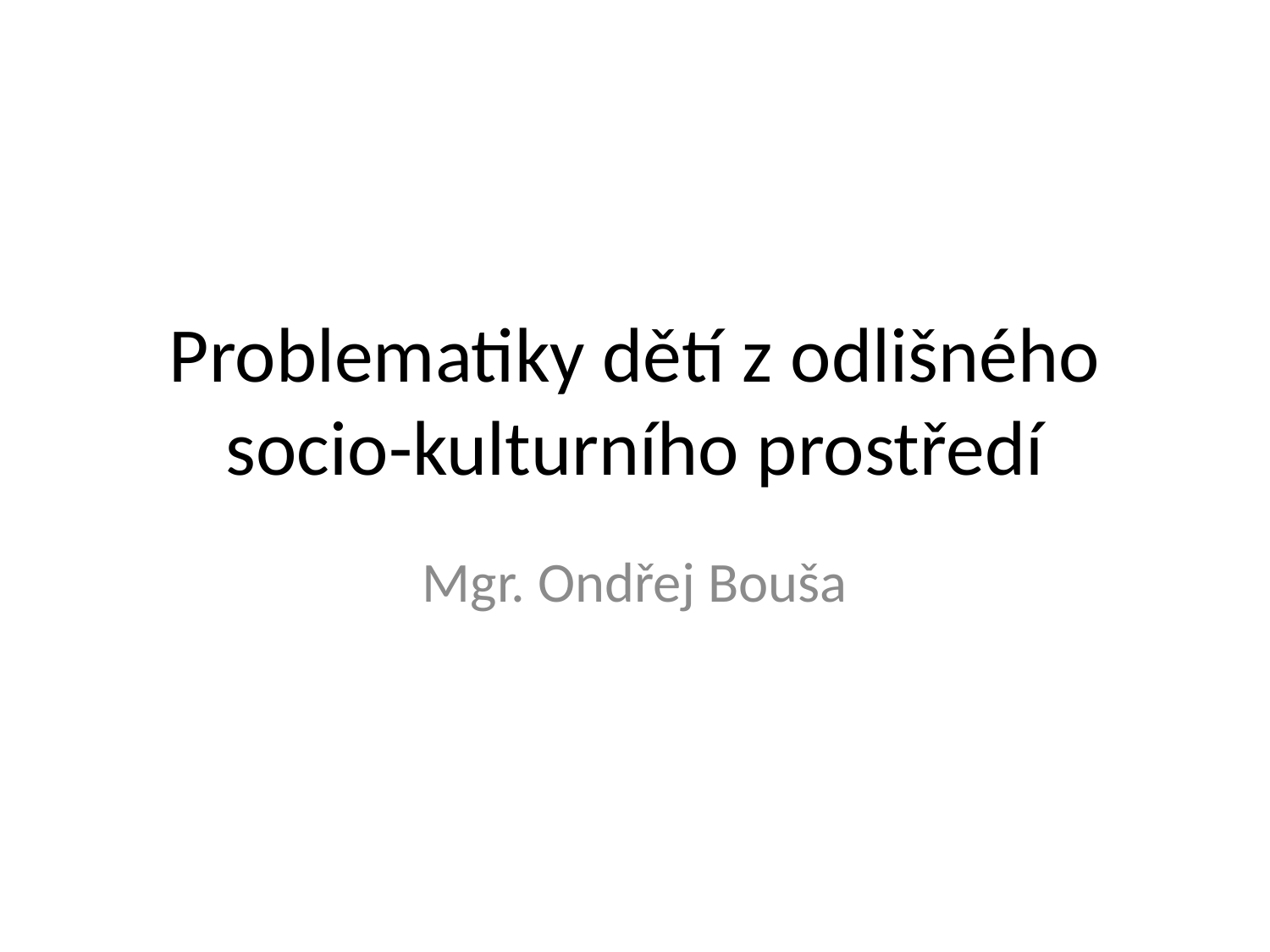

# Problematiky dětí z odlišného socio-kulturního prostředí
Mgr. Ondřej Bouša